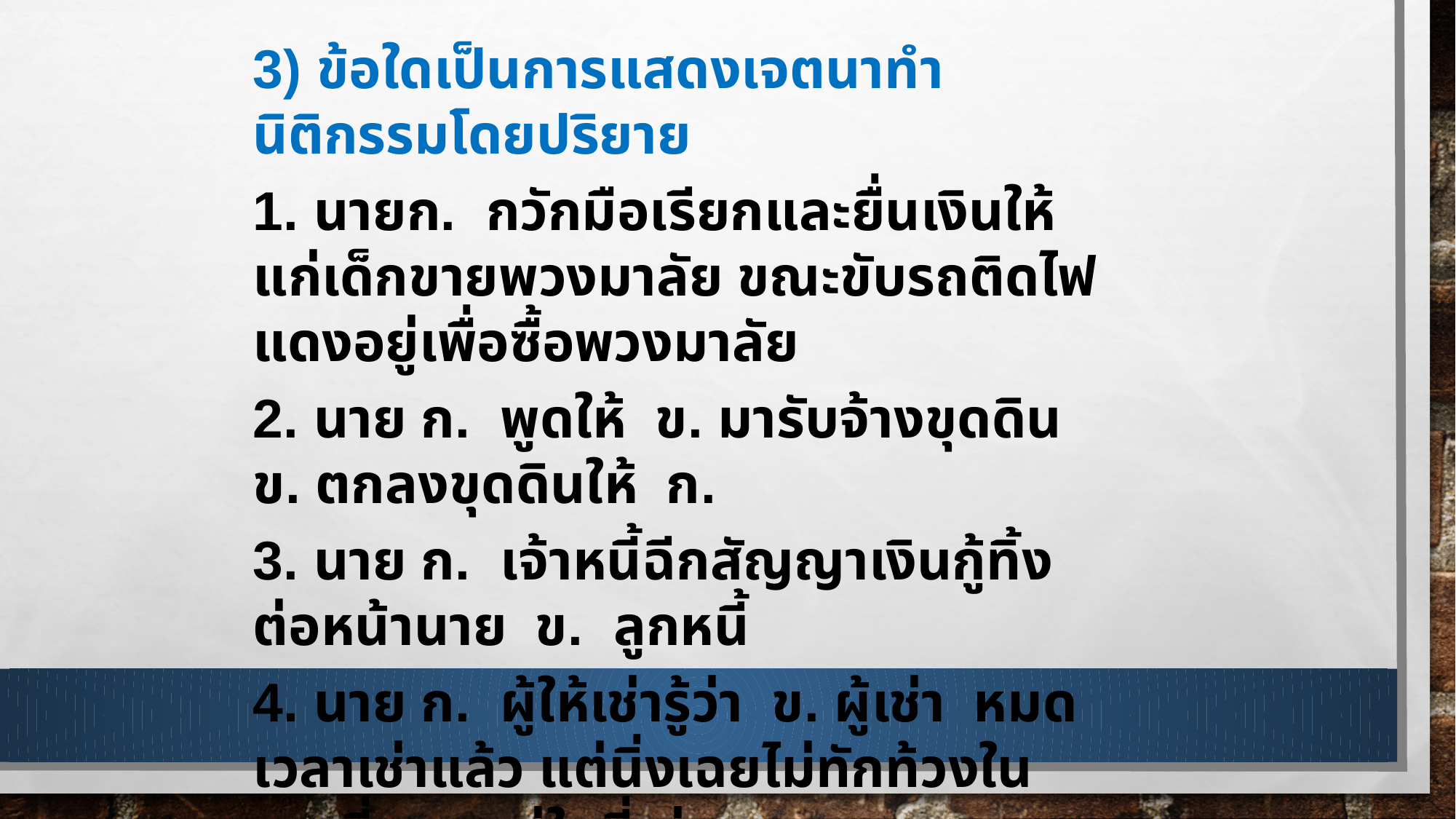

3) ข้อใดเป็นการแสดงเจตนาทำนิติกรรมโดยปริยาย
1. นายก.  กวักมือเรียกและยื่นเงินให้แก่เด็กขายพวงมาลัย ขณะขับรถติดไฟแดงอยู่เพื่อซื้อพวงมาลัย
2. นาย ก.  พูดให้  ข. มารับจ้างขุดดิน  ข. ตกลงขุดดินให้  ก.
3. นาย ก.  เจ้าหนี้ฉีกสัญญาเงินกู้ทิ้งต่อหน้านาย  ข.  ลูกหนี้
4. นาย ก.  ผู้ให้เช่ารู้ว่า  ข. ผู้เช่า  หมดเวลาเช่าแล้ว แต่นิ่งเฉยไม่ทักท้วงในการที่  ข.  อยู่ในที่เช่า